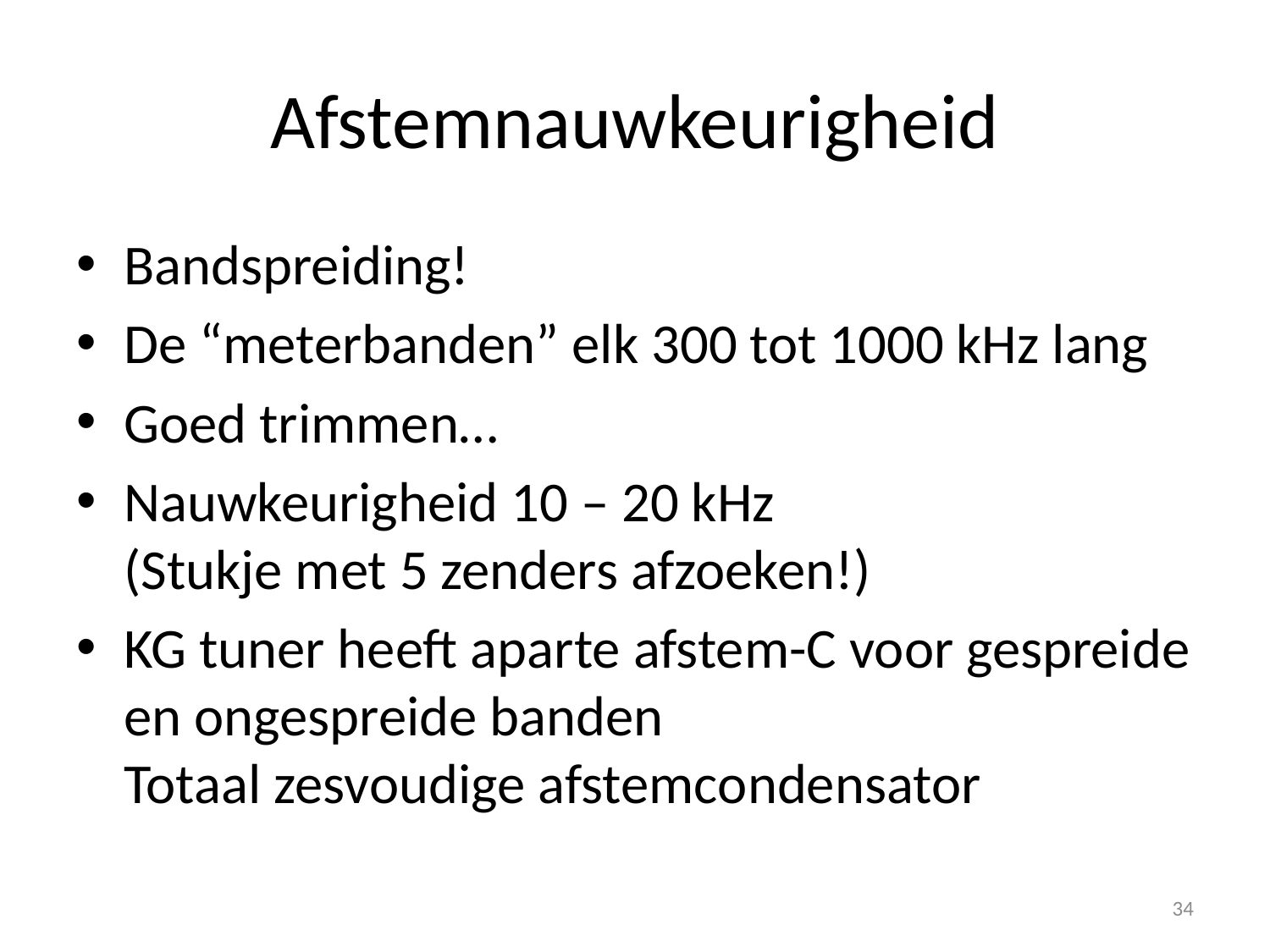

# Afstemnauwkeurigheid
Bandspreiding!
De “meterbanden” elk 300 tot 1000 kHz lang
Goed trimmen…
Nauwkeurigheid 10 – 20 kHz
(Stukje met 5 zenders afzoeken!)
KG tuner heeft aparte afstem-C voor gespreide en ongespreide banden
Totaal zesvoudige afstemcondensator
34